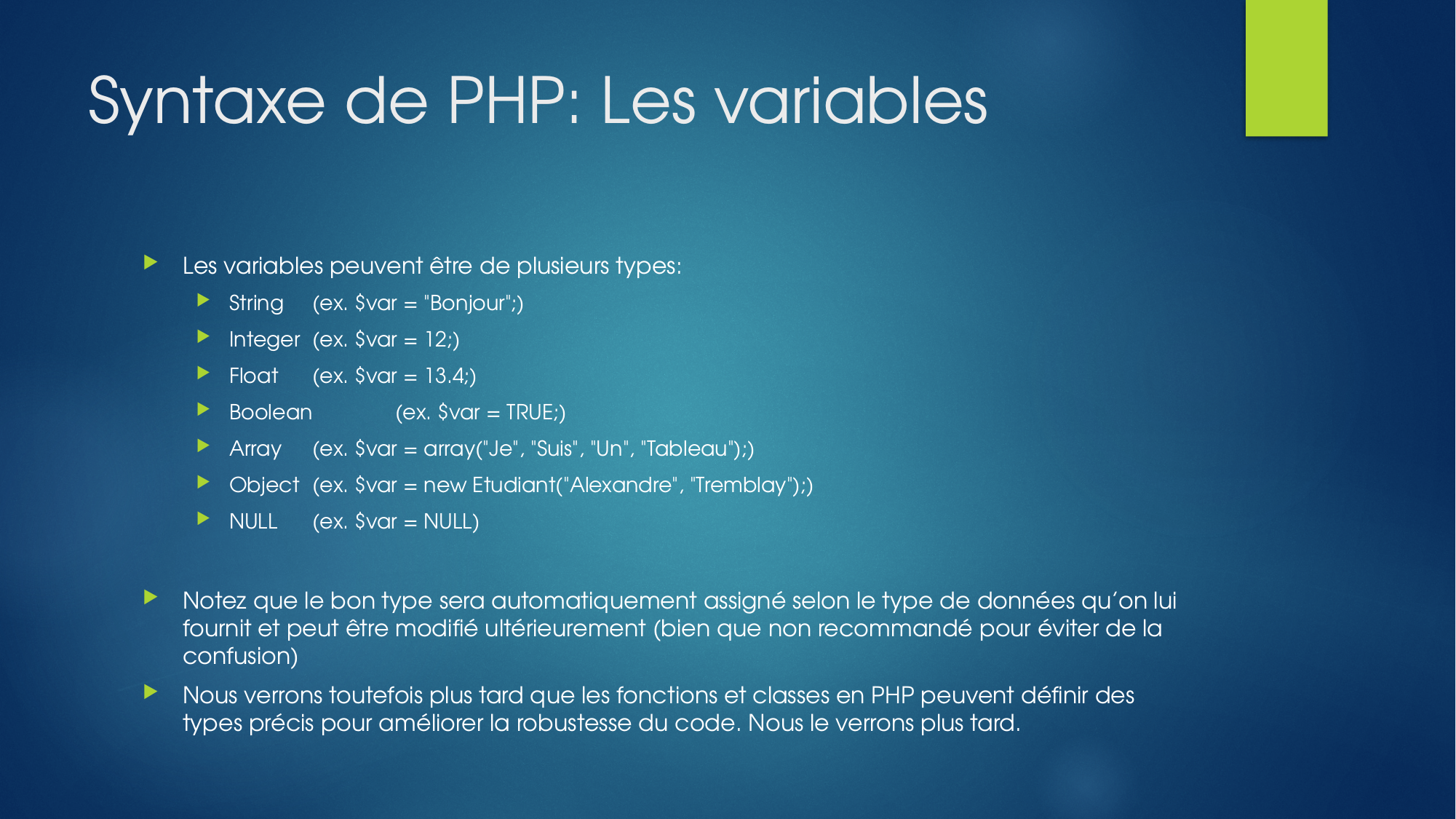

# Syntaxe de PHP: Les variables
Les variables peuvent être de plusieurs types:
String		(ex. $var = "Bonjour";)
Integer	(ex. $var = 12;)
Float		(ex. $var = 13.4;)
Boolean	(ex. $var = TRUE;)
Array		(ex. $var = array("Je", "Suis", "Un", "Tableau");)
Object	(ex. $var = new Etudiant("Alexandre", "Tremblay");)
NULL		(ex. $var = NULL)

Notez que le bon type sera automatiquement assigné selon le type de données qu’on lui fournit et peut être modifié ultérieurement (bien que non recommandé pour éviter de la confusion)
Nous verrons toutefois plus tard que les fonctions et classes en PHP peuvent définir des types précis pour améliorer la robustesse du code. Nous le verrons plus tard.